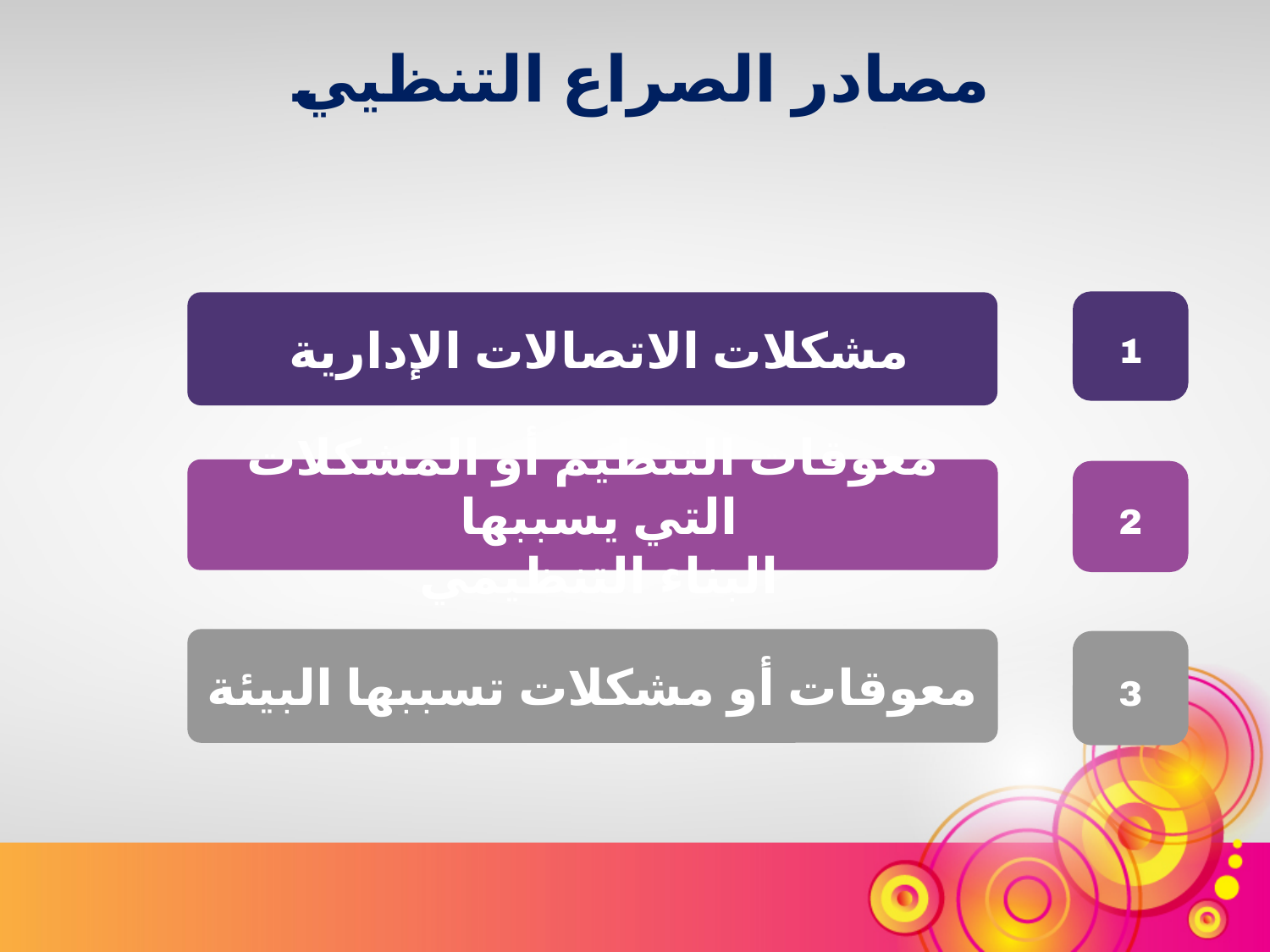

مصادر الصراع التنظيي
1
مشكلات الاتصالات الإدارية
معوقات التنظيم أو المشكلات التي يسببها
البناء التنظيمي
2
معوقات أو مشكلات تسببها البيئة
3